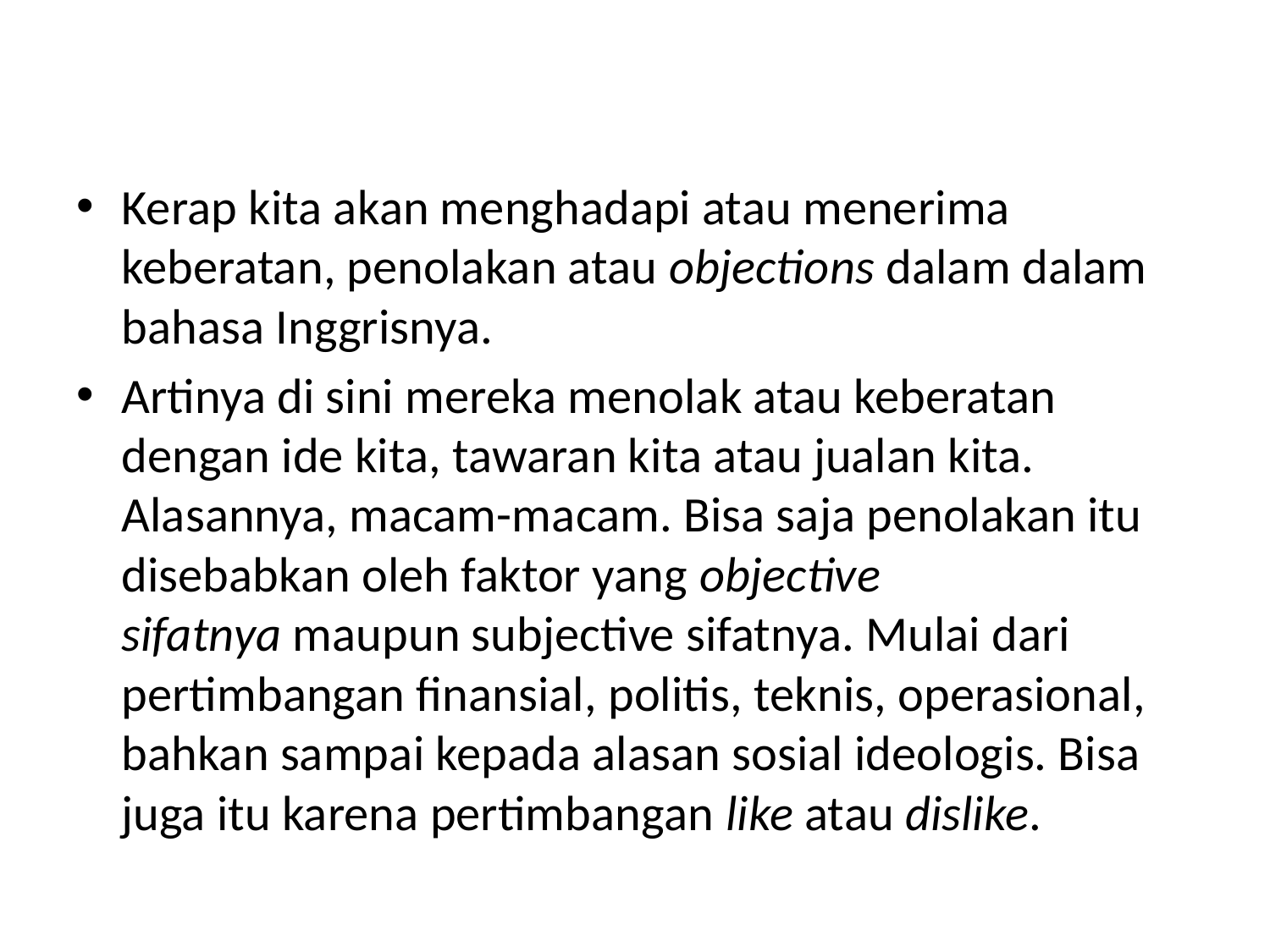

Kerap kita akan menghadapi atau menerima keberatan, penolakan atau objections dalam dalam bahasa Inggrisnya.
Artinya di sini mereka menolak atau keberatan dengan ide kita, tawaran kita atau jualan kita.
Alasannya, macam-macam. Bisa saja penolakan itu disebabkan oleh faktor yang objective sifatnya maupun subjective sifatnya. Mulai dari pertimbangan finansial, politis, teknis, operasional, bahkan sampai kepada alasan sosial ideologis. Bisa juga itu karena pertimbangan like atau dislike.